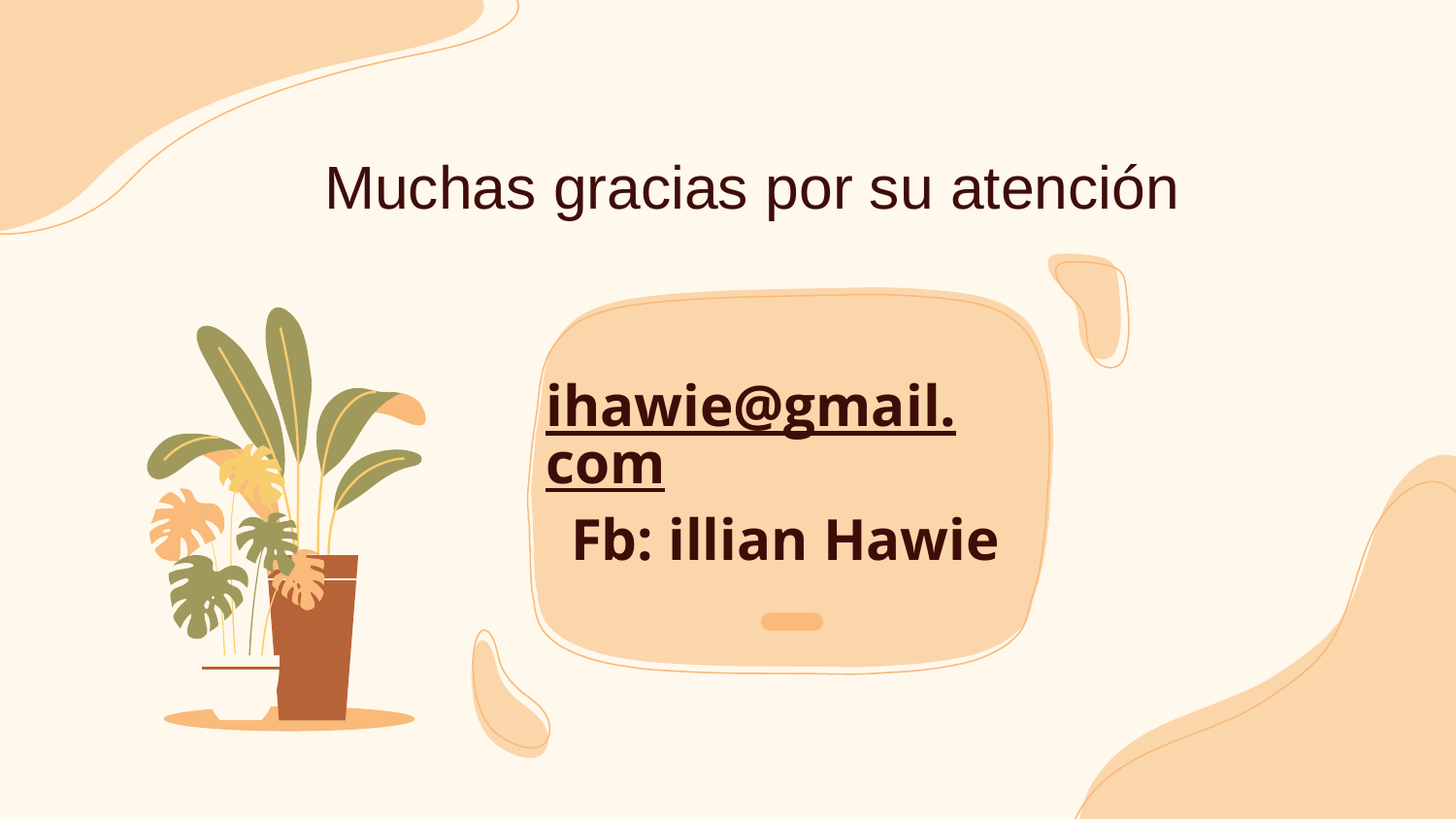

# Muchas gracias por su atención

ihawie@gmail.com
Fb: illian Hawie